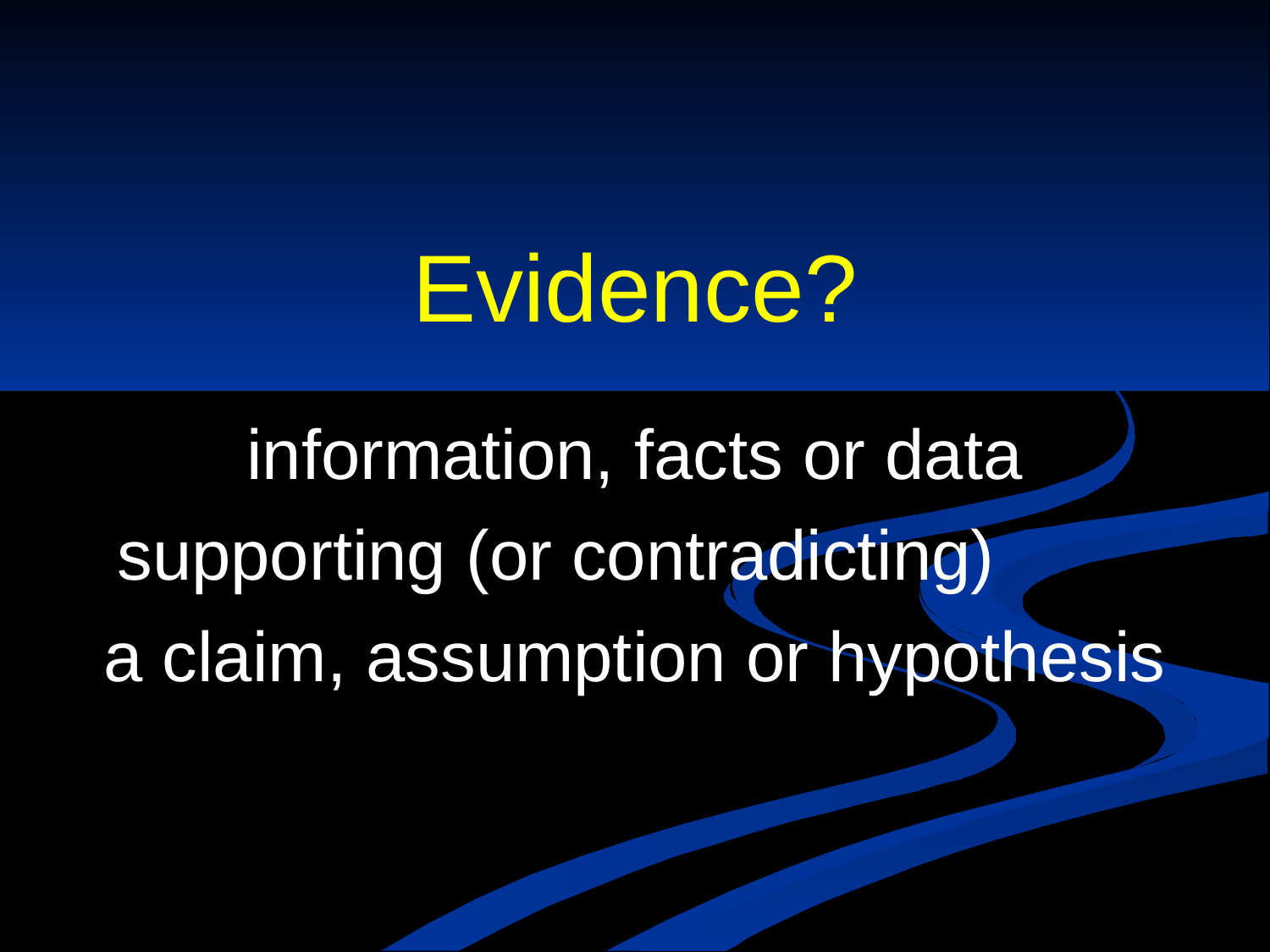

Evidence?

information, facts or data supporting (or contradicting)         a claim, assumption or hypothesis